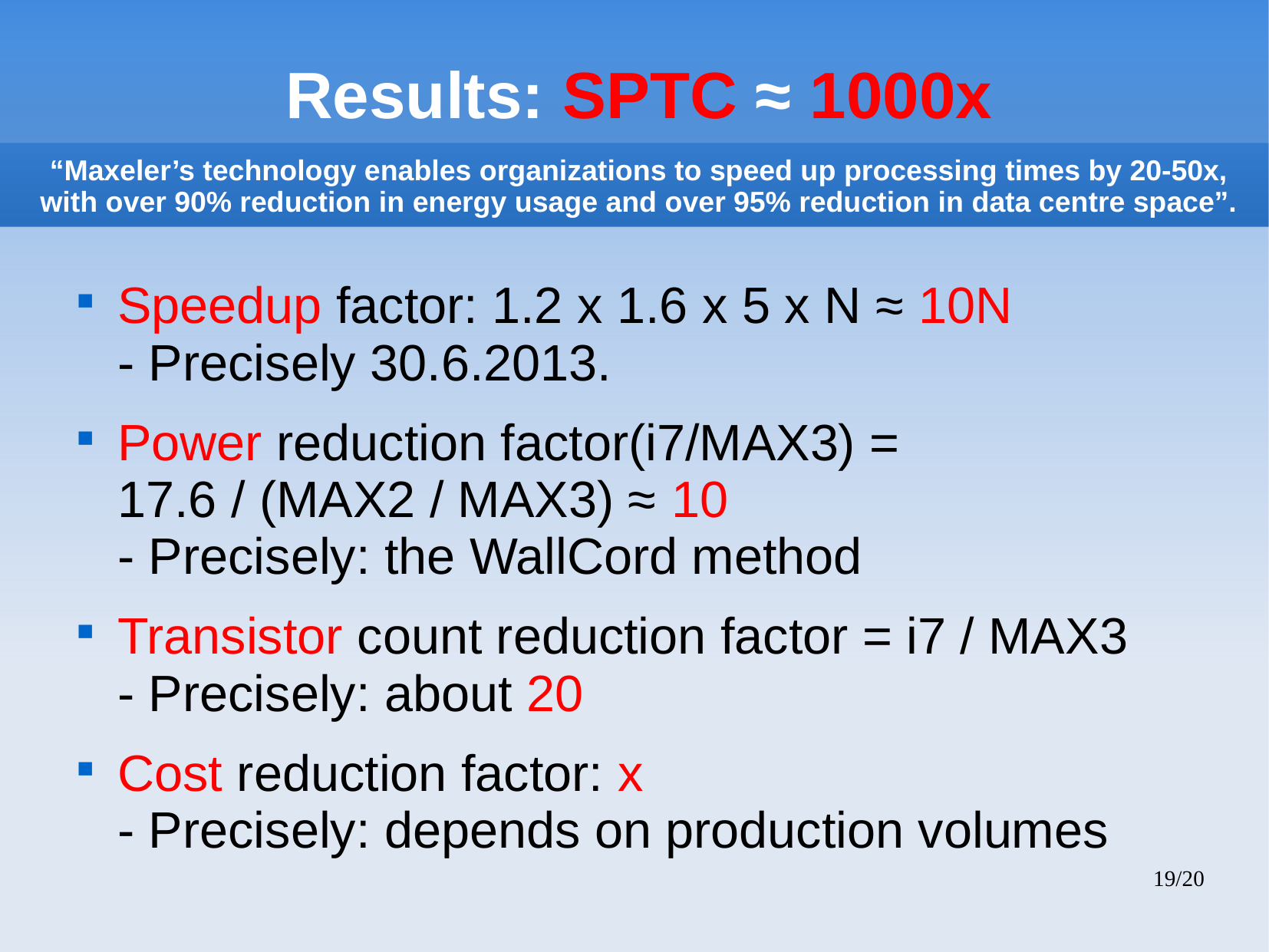

# Results: SPTC ≈ 1000x “Maxeler’s technology enables organizations to speed up processing times by 20-50x, with over 90% reduction in energy usage and over 95% reduction in data centre space”.
Speedup factor: 1.2 x 1.6 x 5 x N ≈ 10N
- Precisely 30.6.2013.
Power reduction factor(i7/MAX3) =
17.6 / (MAX2 / MAX3) ≈ 10
- Precisely: the WallCord method
Transistor count reduction factor = i7 / MAX3
- Precisely: about 20
Cost reduction factor: x
- Precisely: depends on production volumes
19/20